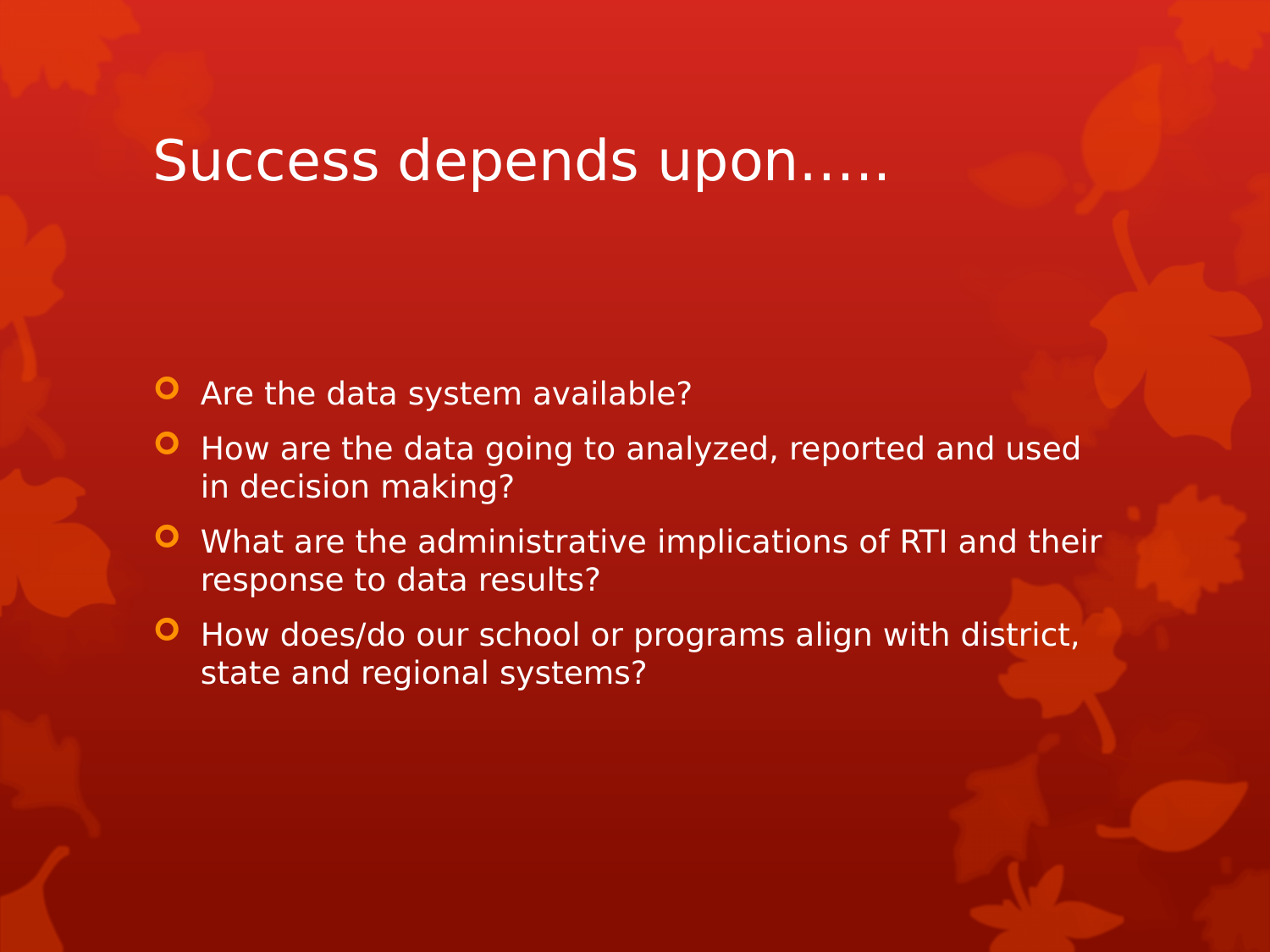

# Success depends upon…..
Are the data system available?
How are the data going to analyzed, reported and used in decision making?
What are the administrative implications of RTI and their response to data results?
How does/do our school or programs align with district, state and regional systems?